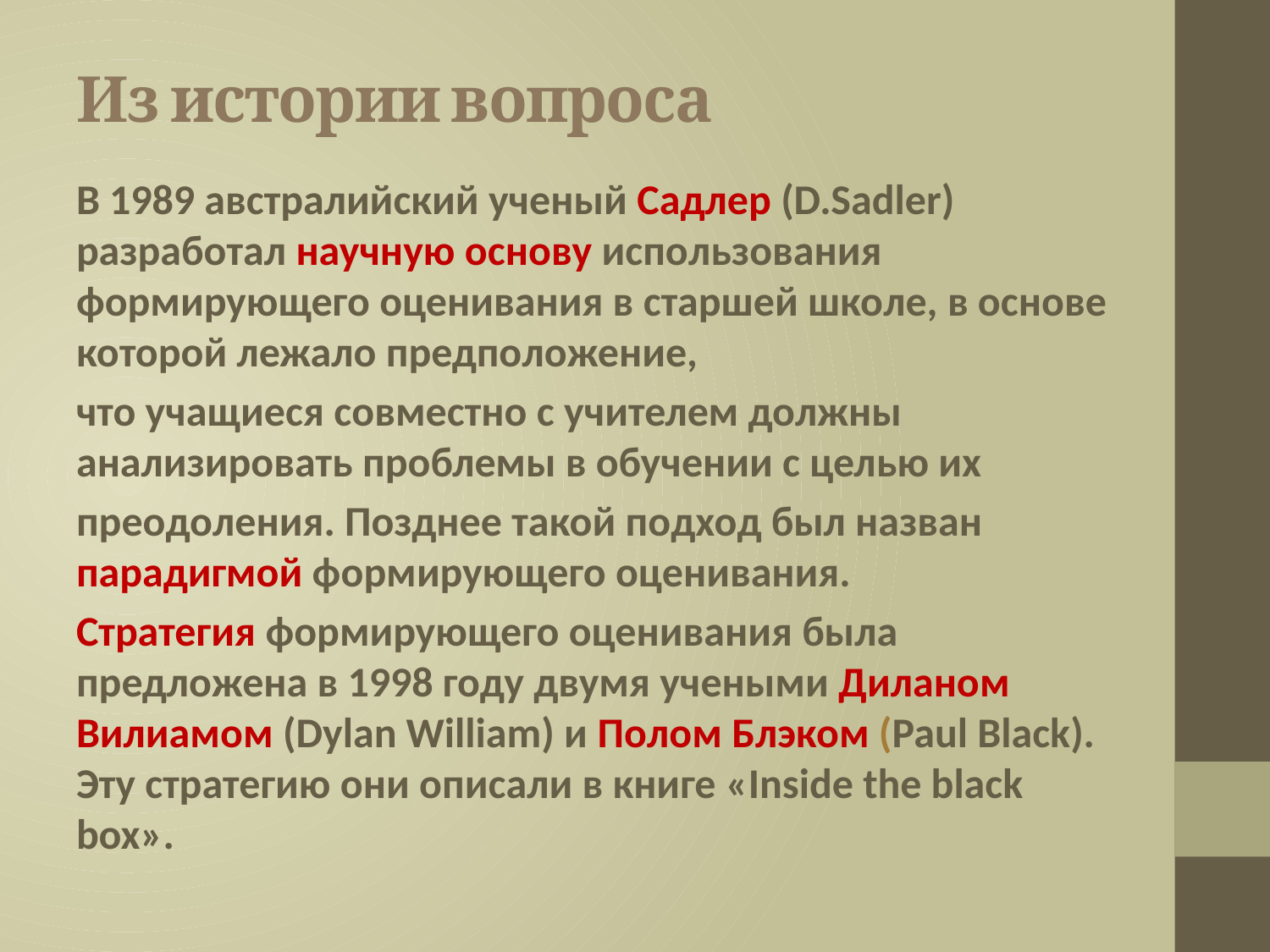

# Из истории вопроса
В 1989 австралийский ученый Садлер (D.Sadler) разработал научную основу использования формирующего оценивания в старшей школе, в основе которой лежало предположение,
что учащиеся совместно с учителем должны анализировать проблемы в обучении с целью их
преодоления. Позднее такой подход был назван парадигмой формирующего оценивания.
Стратегия формирующего оценивания была предложена в 1998 году двумя учеными Диланом Вилиамом (Dylan William) и Полом Блэком (Paul Black). Эту стратегию они описали в книге «Inside the black box».